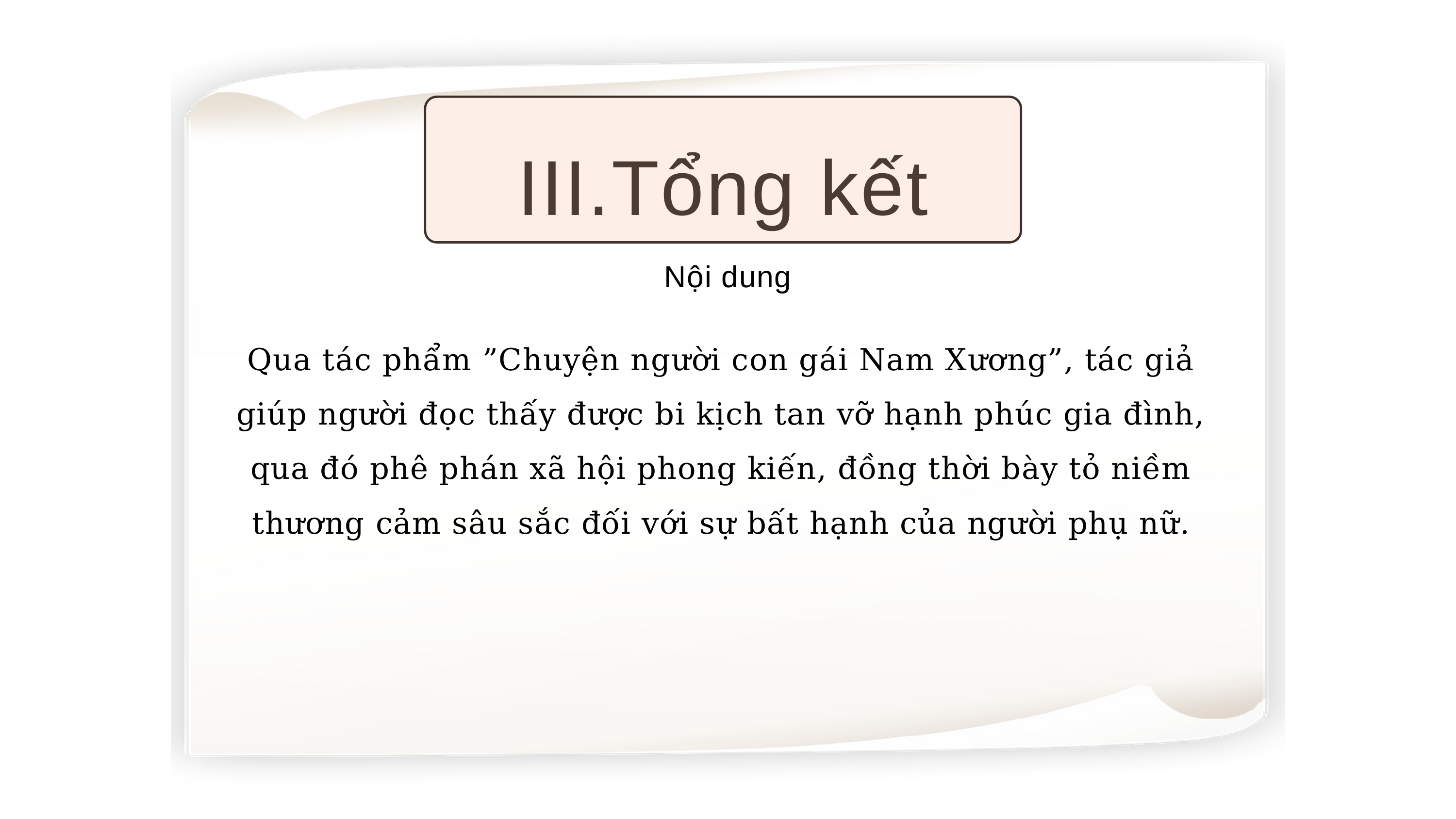

III.Tổng kết
Nội dung
Qua tác phẩm ”Chuyện người con gái Nam Xương”, tác giả giúp người đọc thấy được bi kịch tan vỡ hạnh phúc gia đình, qua đó phê phán xã hội phong kiến, đồng thời bày tỏ niềm thương cảm sâu sắc đối với sự bất hạnh của người phụ nữ.